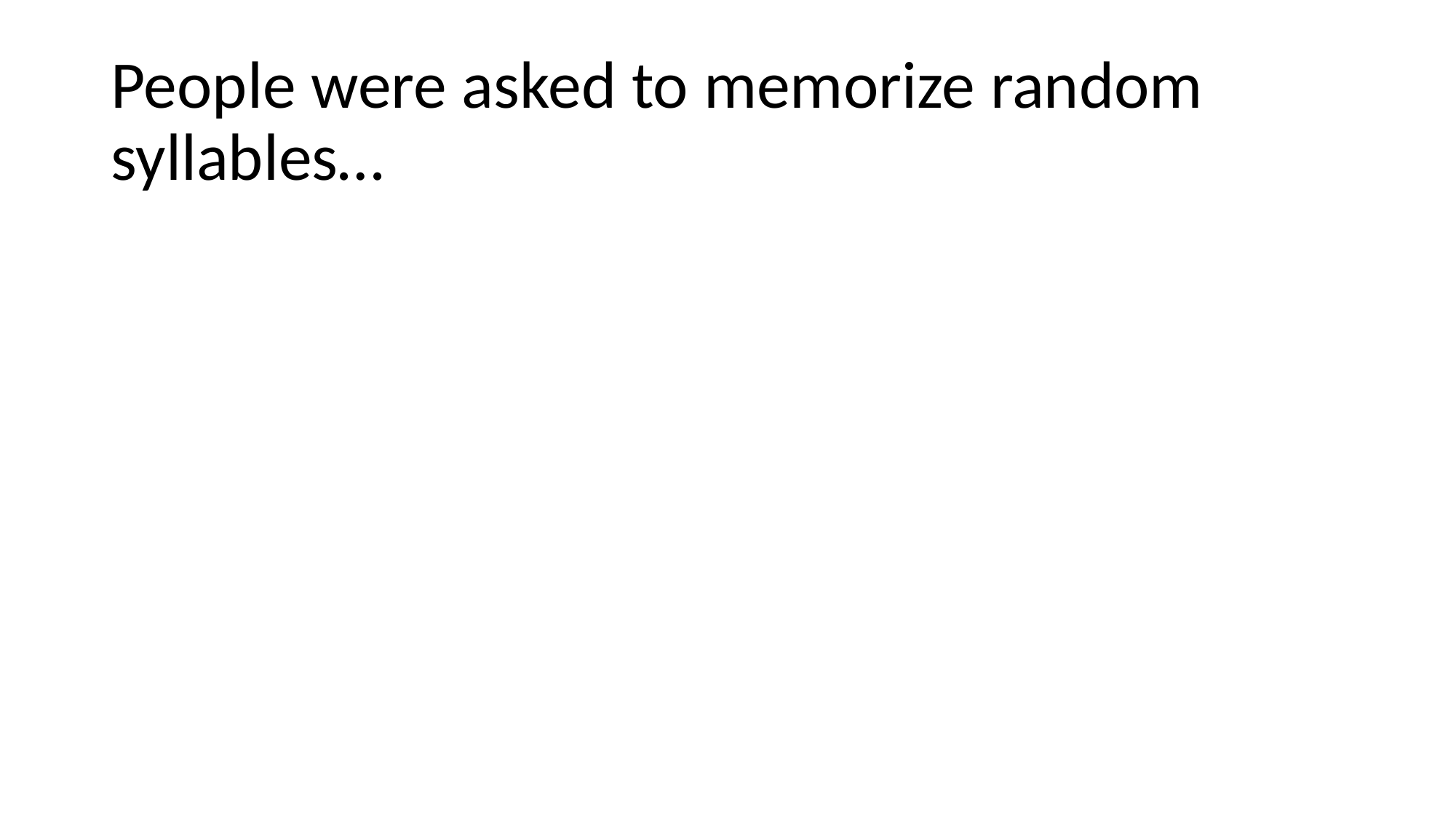

# People were asked to memorize random syllables…